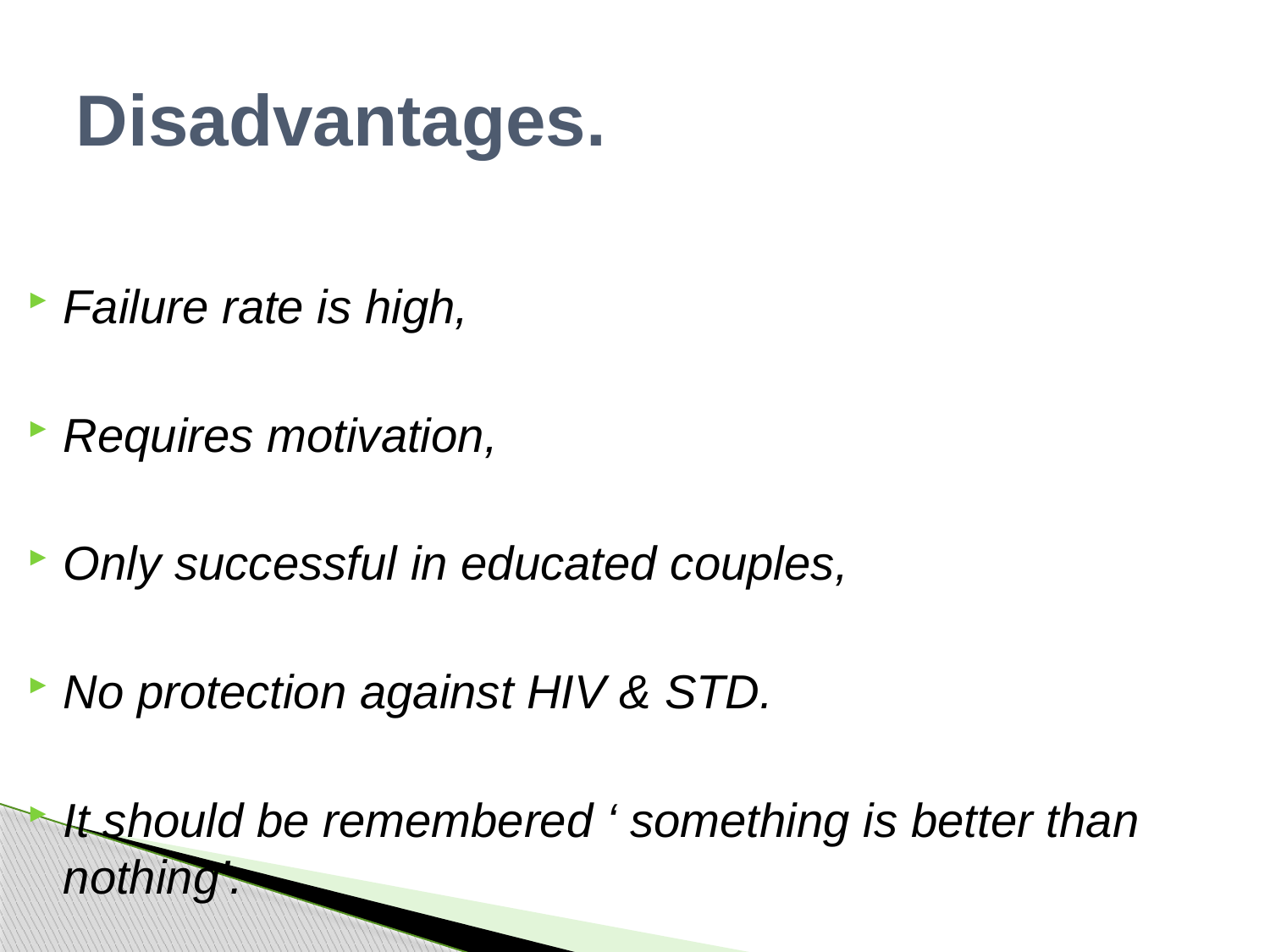

# Disadvantages.

Failure rate is high,

Requires motivation,

Only successful in educated couples,

No protection against HIV & STD.

It should be remembered ‘ something is better than nothing’.